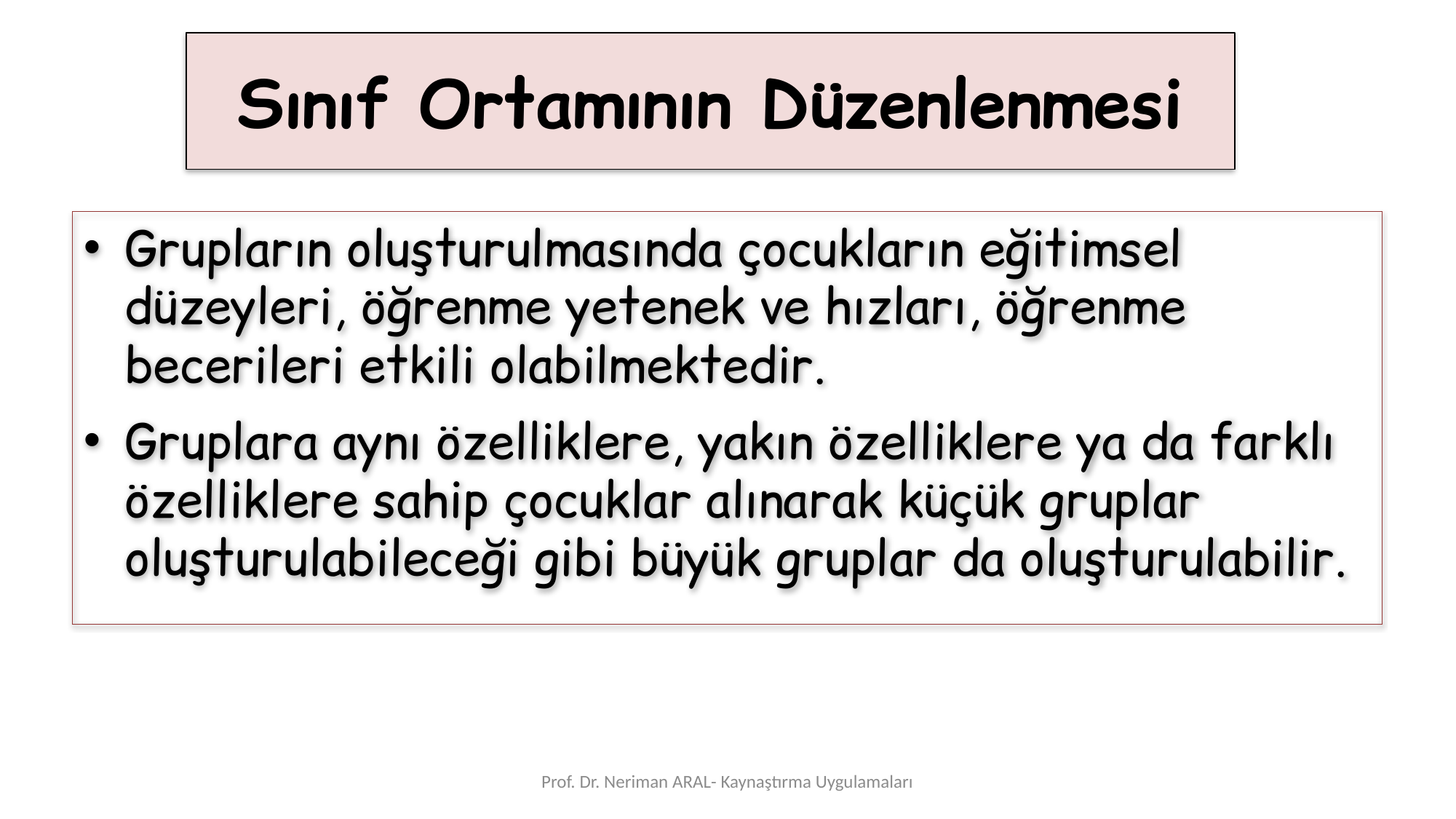

# Sınıf Ortamının Düzenlenmesi
Grupların oluşturulmasında çocukların eğitimsel düzeyleri, öğrenme yetenek ve hızları, öğrenme becerileri etkili olabilmektedir.
Gruplara aynı özelliklere, yakın özelliklere ya da farklı özelliklere sahip çocuklar alınarak küçük gruplar oluşturulabileceği gibi büyük gruplar da oluşturulabilir.
Prof. Dr. Neriman ARAL- Kaynaştırma Uygulamaları